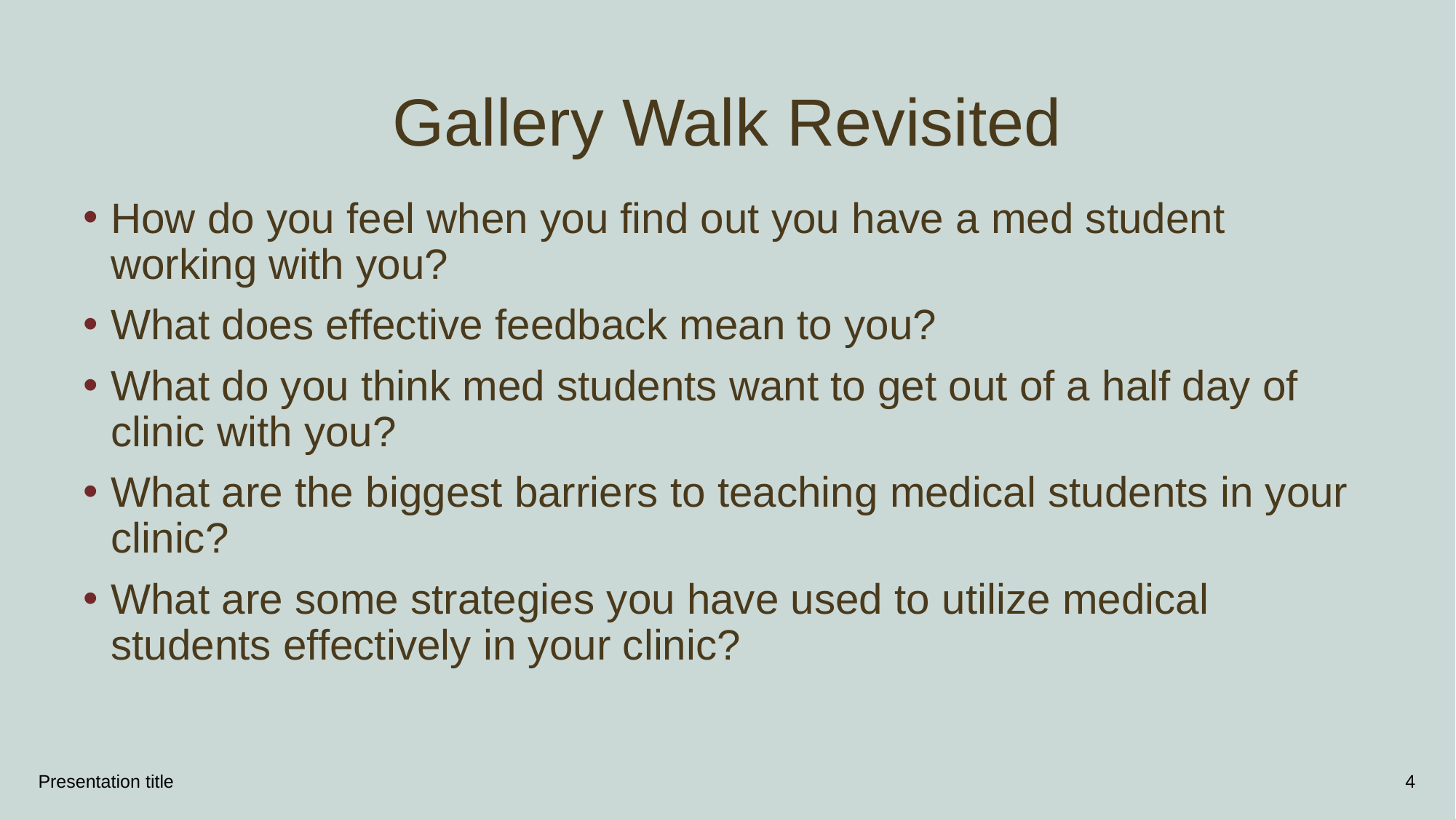

# Gallery Walk Revisited
How do you feel when you find out you have a med student working with you?
What does effective feedback mean to you?
What do you think med students want to get out of a half day of clinic with you?
What are the biggest barriers to teaching medical students in your clinic?
What are some strategies you have used to utilize medical students effectively in your clinic?

Presentation title
4